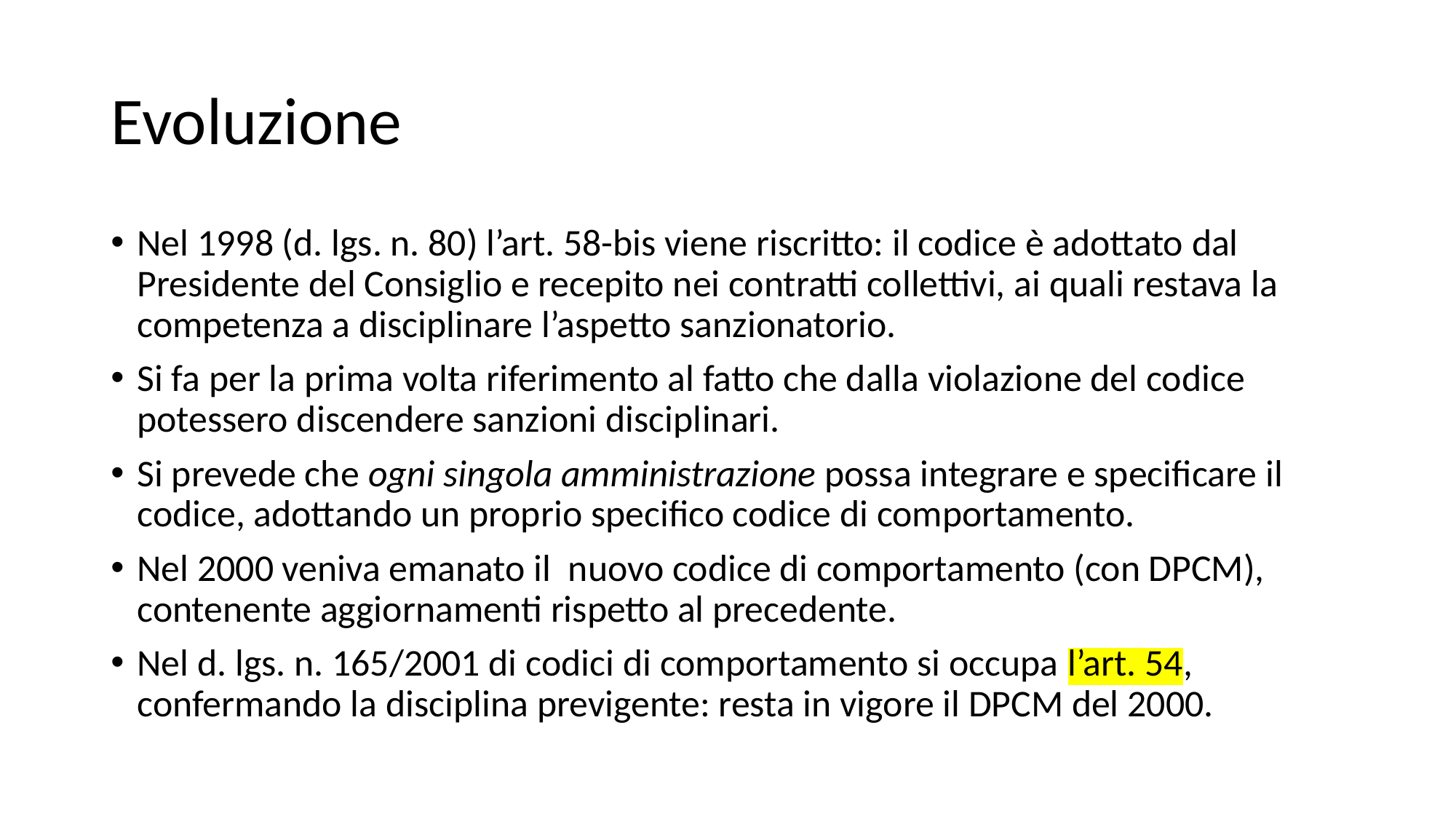

# Evoluzione
Nel 1998 (d. lgs. n. 80) l’art. 58-bis viene riscritto: il codice è adottato dal Presidente del Consiglio e recepito nei contratti collettivi, ai quali restava la competenza a disciplinare l’aspetto sanzionatorio.
Si fa per la prima volta riferimento al fatto che dalla violazione del codice potessero discendere sanzioni disciplinari.
Si prevede che ogni singola amministrazione possa integrare e specificare il codice, adottando un proprio specifico codice di comportamento.
Nel 2000 veniva emanato il  nuovo codice di comportamento (con DPCM), contenente aggiornamenti rispetto al precedente.
Nel d. lgs. n. 165/2001 di codici di comportamento si occupa l’art. 54, confermando la disciplina previgente: resta in vigore il DPCM del 2000.